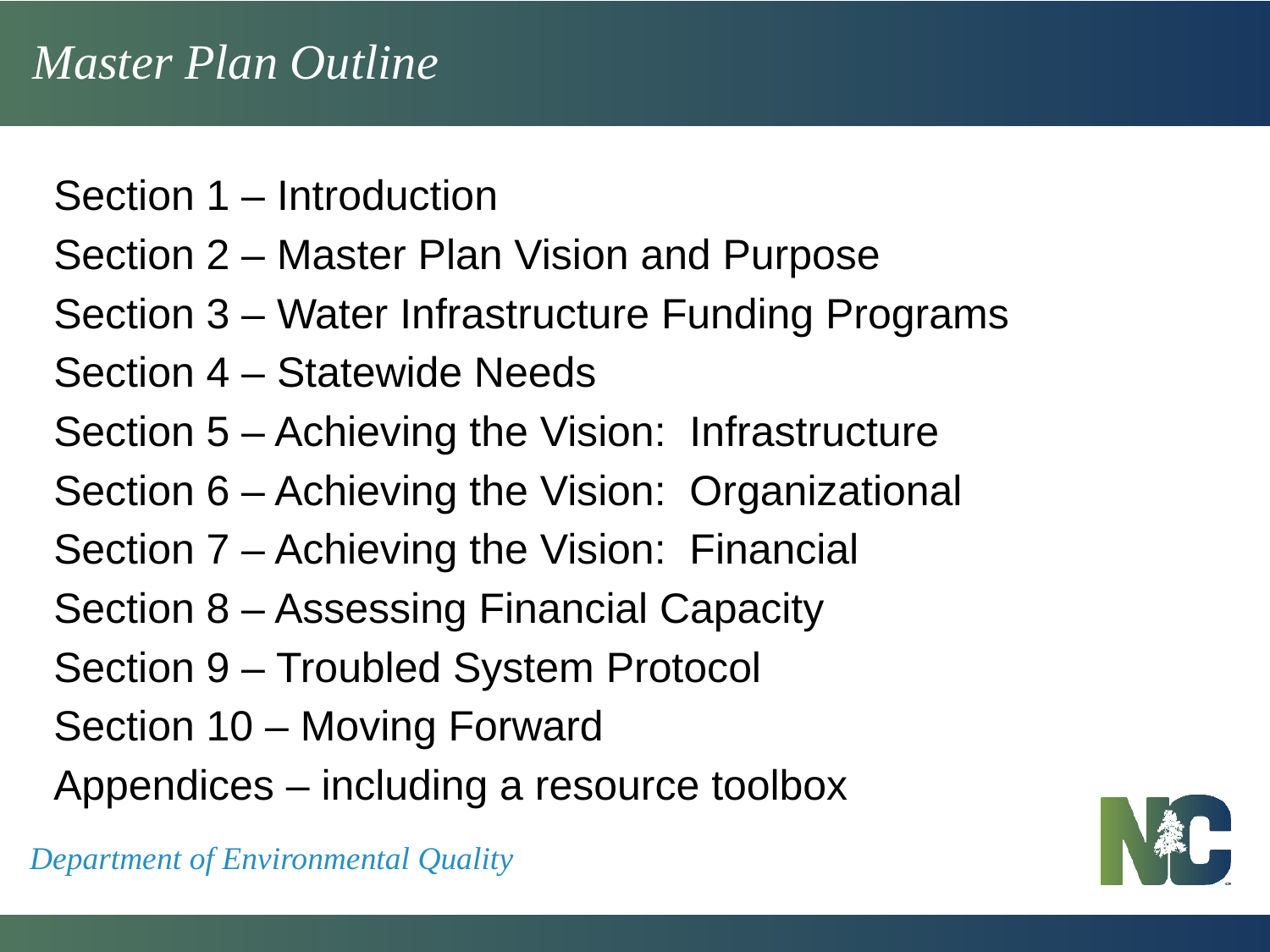

# Master Plan Outline
Section 1 – Introduction
Section 2 – Master Plan Vision and Purpose
Section 3 – Water Infrastructure Funding Programs
Section 4 – Statewide Needs
Section 5 – Achieving the Vision:  Infrastructure
Section 6 – Achieving the Vision:  Organizational
Section 7 – Achieving the Vision:  Financial
Section 8 – Assessing Financial Capacity
Section 9 – Troubled System Protocol
Section 10 – Moving Forward
Appendices – including a resource toolbox

Department of Environmental Quality